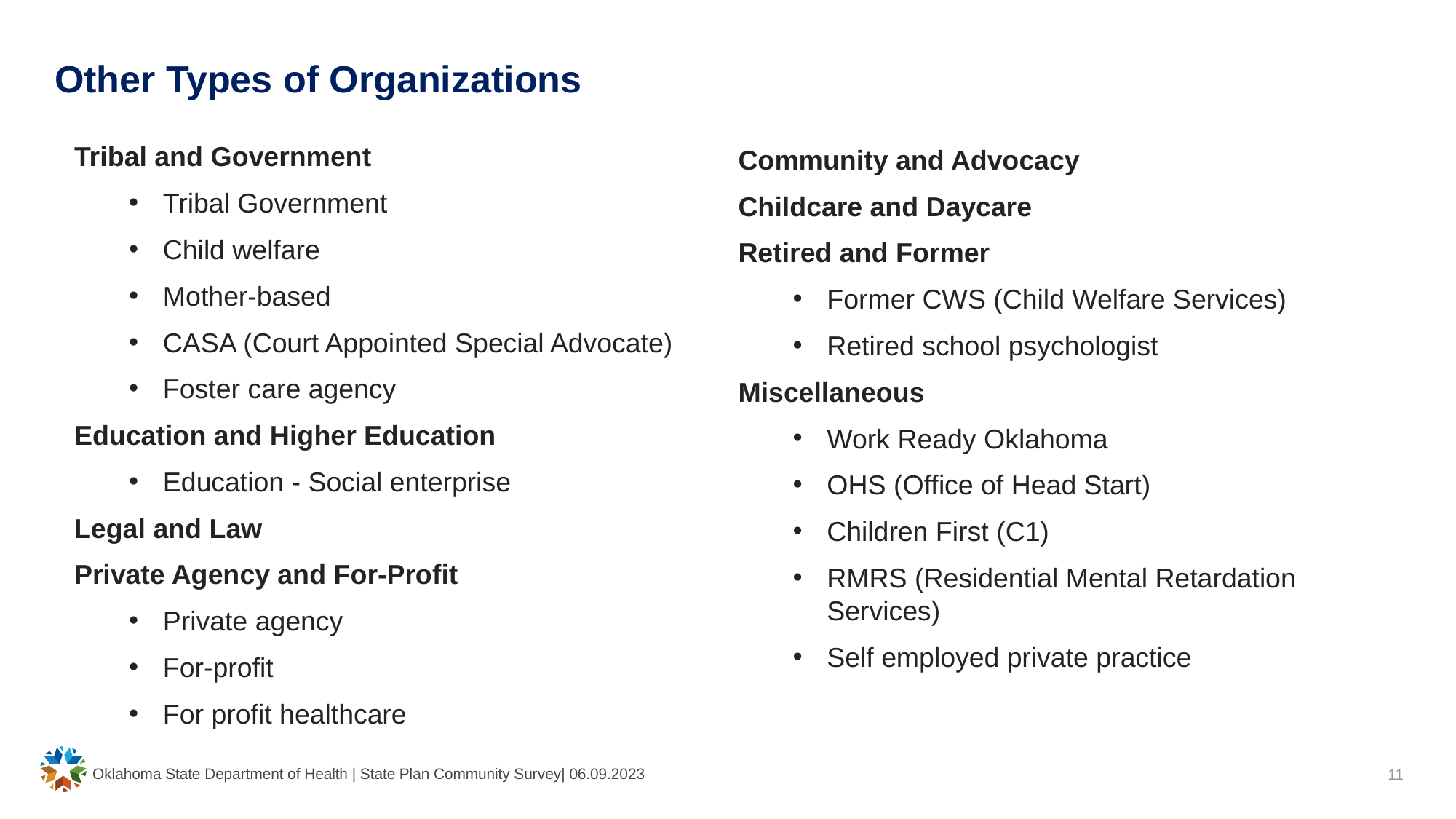

# Other Types of Organizations
Tribal and Government
Tribal Government
Child welfare
Mother-based
CASA (Court Appointed Special Advocate)
Foster care agency
Education and Higher Education
Education - Social enterprise
Legal and Law
Private Agency and For-Profit
Private agency
For-profit
For profit healthcare

Community and Advocacy
Childcare and Daycare
Retired and Former
Former CWS (Child Welfare Services)
Retired school psychologist
Miscellaneous
Work Ready Oklahoma
OHS (Office of Head Start)
Children First (C1)
RMRS (Residential Mental Retardation Services)
Self employed private practice

Oklahoma State Department of Health | State Plan Community Survey| 06.09.2023
11